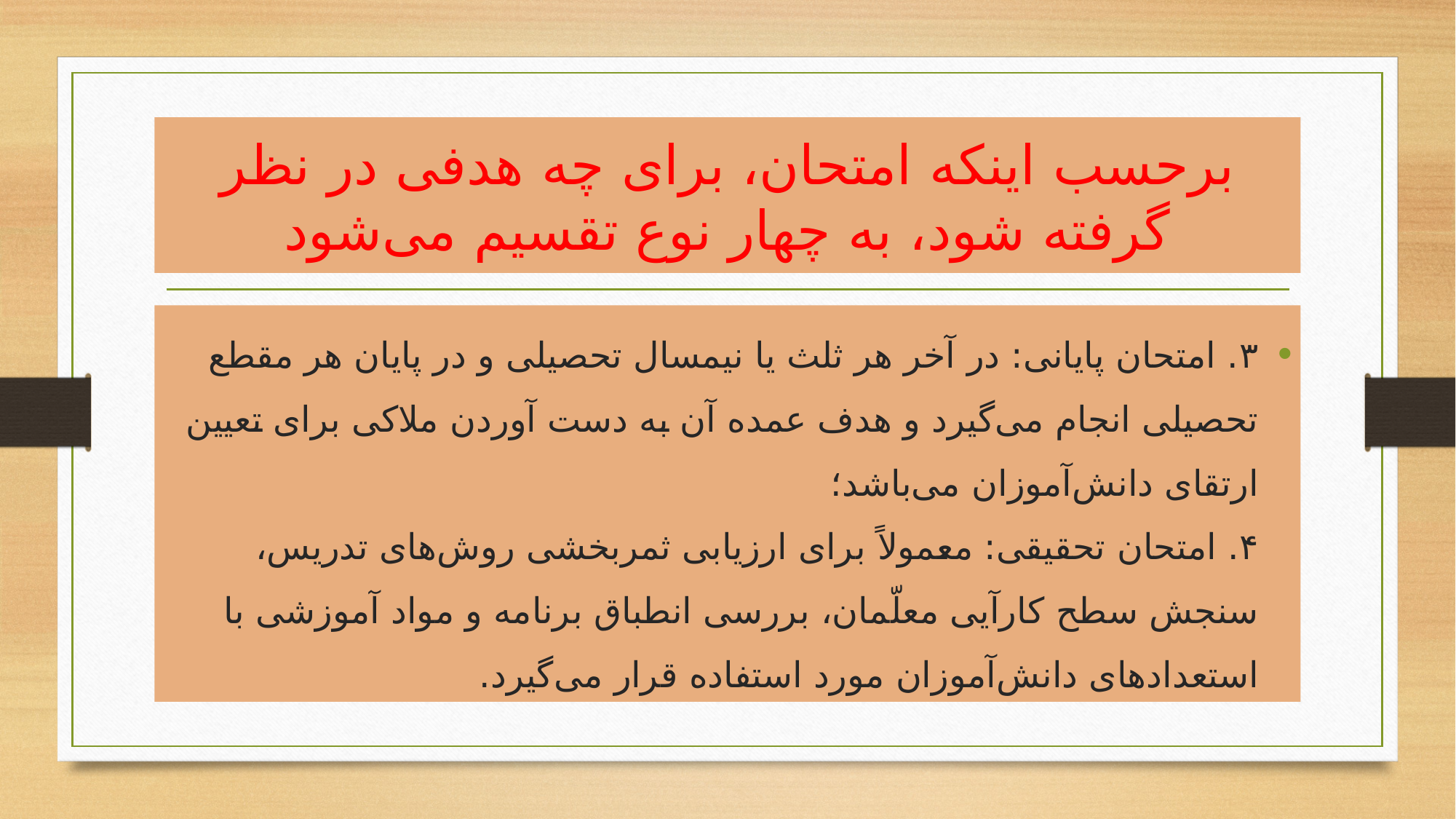

# برحسب اینکه امتحان، برای چه هدفی در نظر گرفته شود، به چهار نوع تقسیم می‌شود
۳. امتحان پایانی: در آخر هر ثلث یا نیمسال تحصیلی و در پایان هر مقطع تحصیلی انجام می‌گیرد و هدف عمده آن به دست آوردن ملاکی برای تعیین ارتقای دانش‌آموزان می‌باشد؛
۴. امتحان تحقیقی: معمولاً برای ارزیابی ثمربخشی روش‌های تدریس، سنجش سطح کارآیی معلّمان، بررسی انطباق برنامه و مواد آموزشی با استعداد‌های دانش‌آموزان مورد استفاده قرار می‌گیرد.